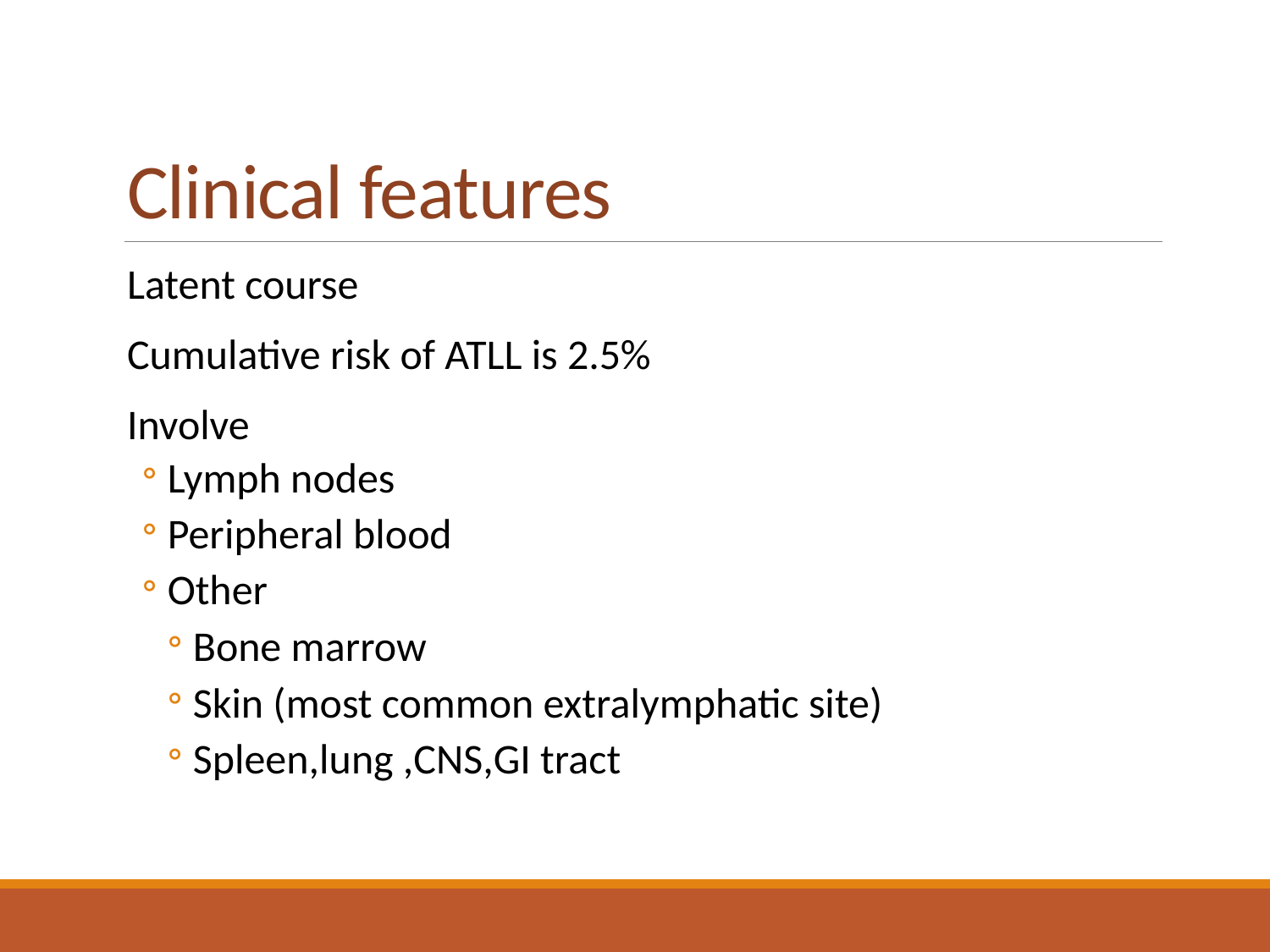

# Clinical features
Latent course
Cumulative risk of ATLL is 2.5%
Involve
Lymph nodes
Peripheral blood
Other
Bone marrow
Skin (most common extralymphatic site)
Spleen,lung ,CNS,GI tract